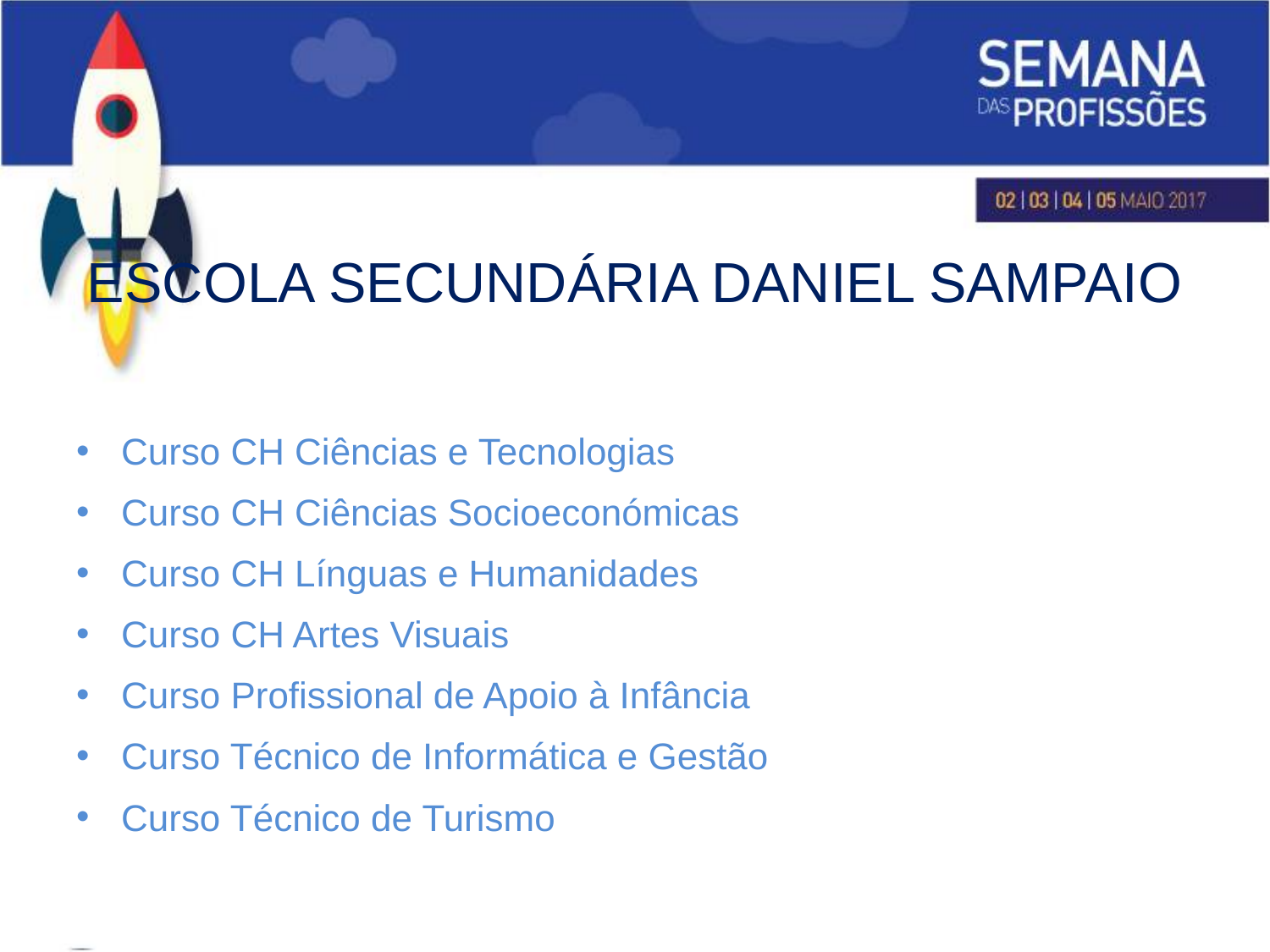

# ESCOLA SECUNDÁRIA DANIEL SAMPAIO
Curso CH Ciências e Tecnologias
Curso CH Ciências Socioeconómicas
Curso CH Línguas e Humanidades
Curso CH Artes Visuais
Curso Profissional de Apoio à Infância
Curso Técnico de Informática e Gestão
Curso Técnico de Turismo